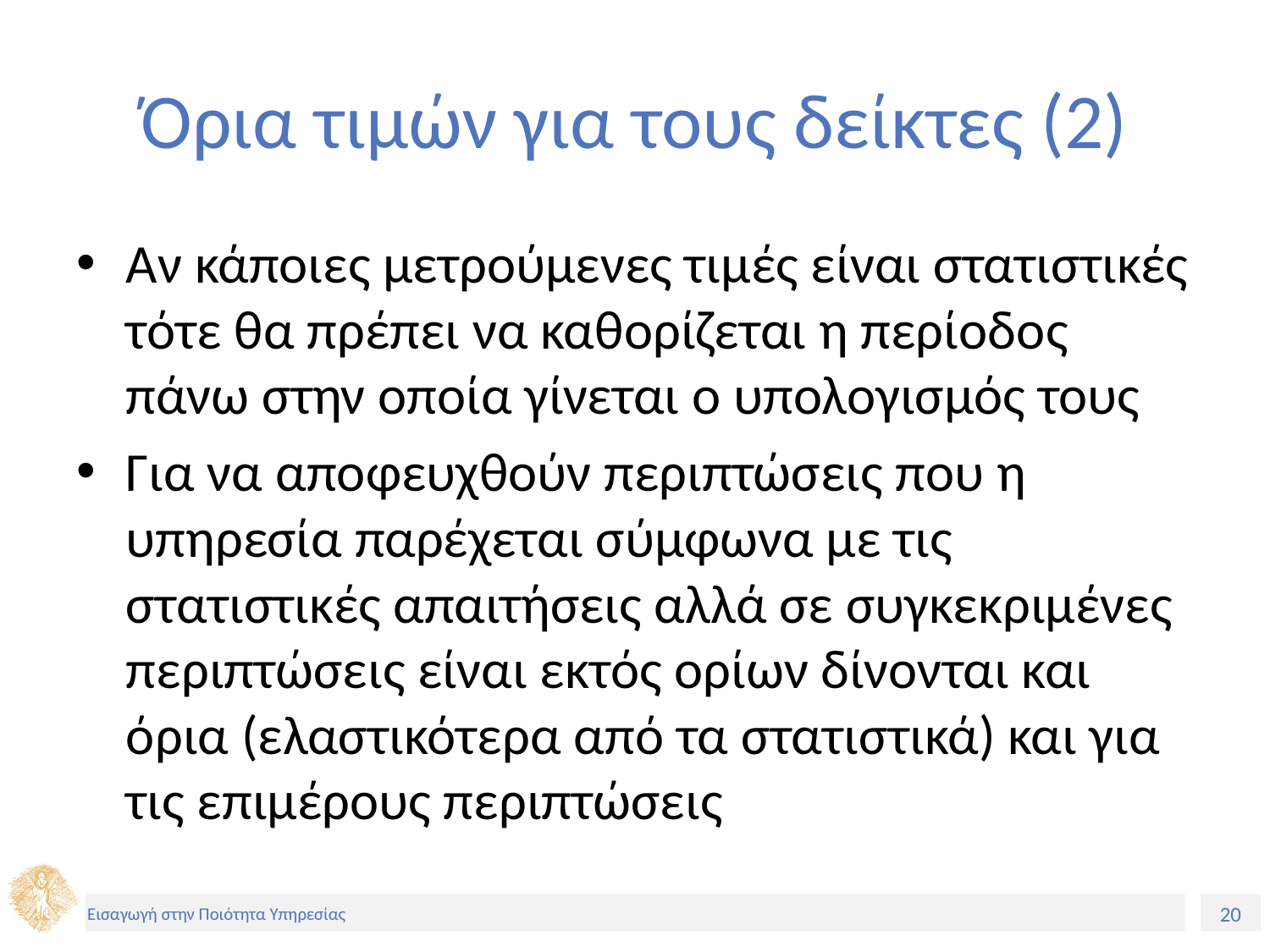

# Όρια τιμών για τους δείκτες (2)
Αν κάποιες μετρούμενες τιμές είναι στατιστικές τότε θα πρέπει να καθορίζεται η περίοδος πάνω στην οποία γίνεται ο υπολογισμός τους
Για να αποφευχθούν περιπτώσεις που η υπηρεσία παρέχεται σύμφωνα με τις στατιστικές απαιτήσεις αλλά σε συγκεκριμένες περιπτώσεις είναι εκτός ορίων δίνονται και όρια (ελαστικότερα από τα στατιστικά) και για τις επιμέρους περιπτώσεις